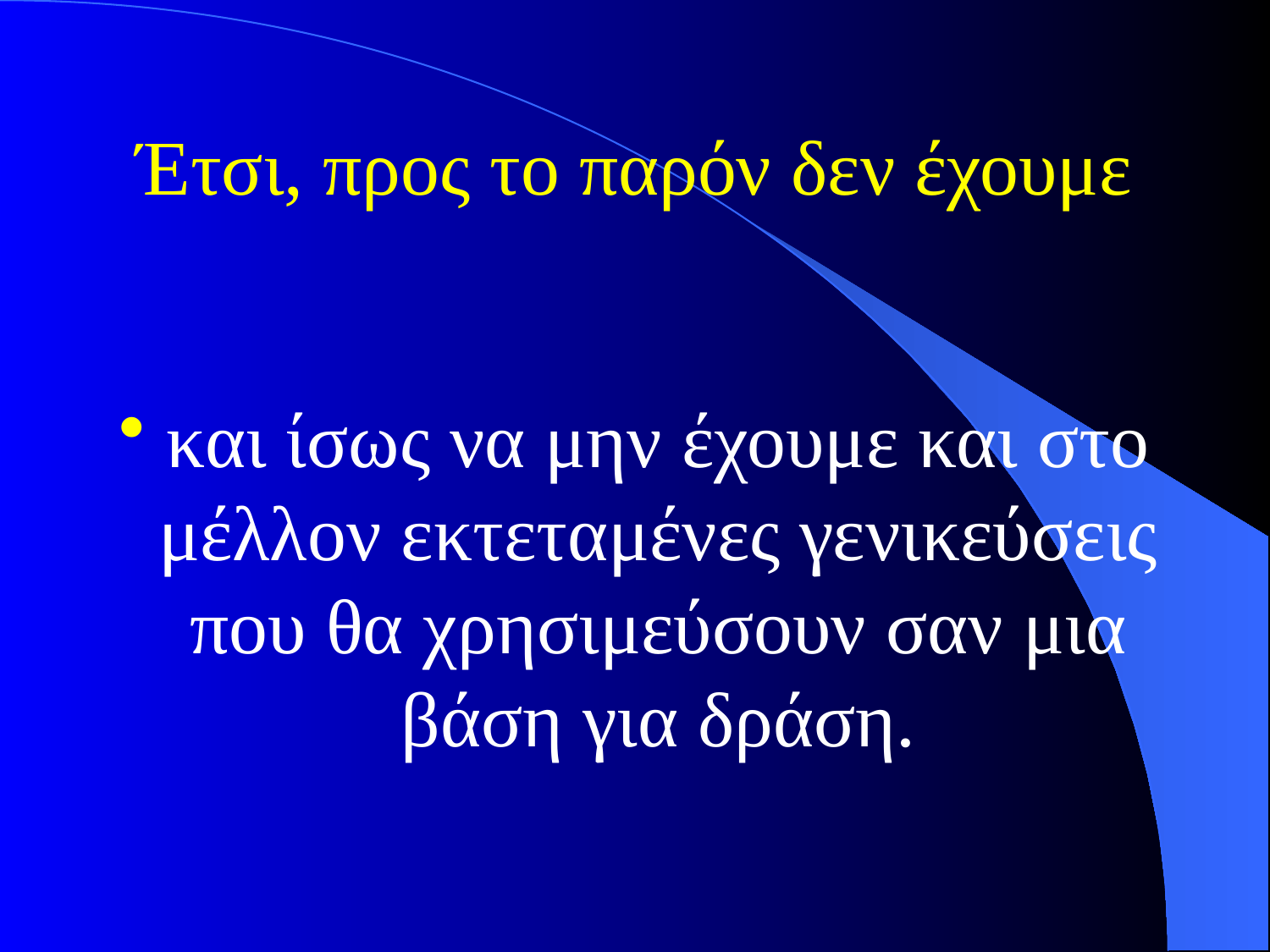

# Έτσι, προς το παρόν δεν έχουμε

και ίσως να μην έχουμε και στο μέλλον εκτεταμένες γενικεύσεις που θα χρησιμεύσουν σαν μια βάση για δράση.